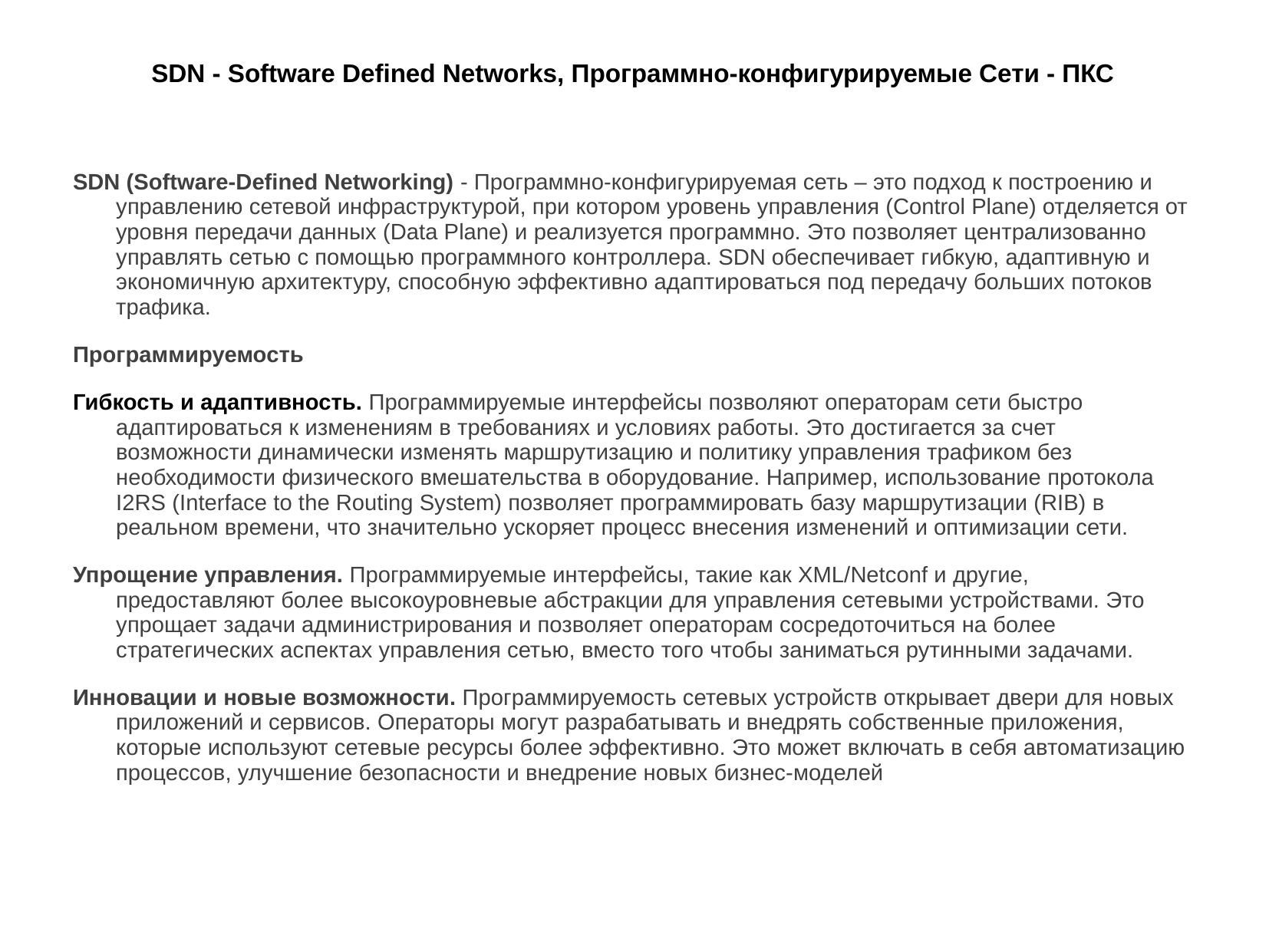

# SDN - Software Defined Networks, Программно-конфигурируемые Сети - ПКС

SDN (Software-Defined Networking) - Программно-конфигурируемая сеть – это подход к построению и управлению сетевой инфраструктурой, при котором уровень управления (Control Plane) отделяется от уровня передачи данных (Data Plane) и реализуется программно. Это позволяет централизованно управлять сетью с помощью программного контроллера. SDN обеспечивает гибкую, адаптивную и экономичную архитектуру, способную эффективно адаптироваться под передачу больших потоков трафика.
Программируемость
Гибкость и адаптивность. Программируемые интерфейсы позволяют операторам сети быстро адаптироваться к изменениям в требованиях и условиях работы. Это достигается за счет возможности динамически изменять маршрутизацию и политику управления трафиком без необходимости физического вмешательства в оборудование. Например, использование протокола I2RS (Interface to the Routing System) позволяет программировать базу маршрутизации (RIB) в реальном времени, что значительно ускоряет процесс внесения изменений и оптимизации сети.
Упрощение управления. Программируемые интерфейсы, такие как XML/Netconf и другие, предоставляют более высокоуровневые абстракции для управления сетевыми устройствами. Это упрощает задачи администрирования и позволяет операторам сосредоточиться на более стратегических аспектах управления сетью, вместо того чтобы заниматься рутинными задачами.
Инновации и новые возможности. Программируемость сетевых устройств открывает двери для новых приложений и сервисов. Операторы могут разрабатывать и внедрять собственные приложения, которые используют сетевые ресурсы более эффективно. Это может включать в себя автоматизацию процессов, улучшение безопасности и внедрение новых бизнес-моделей